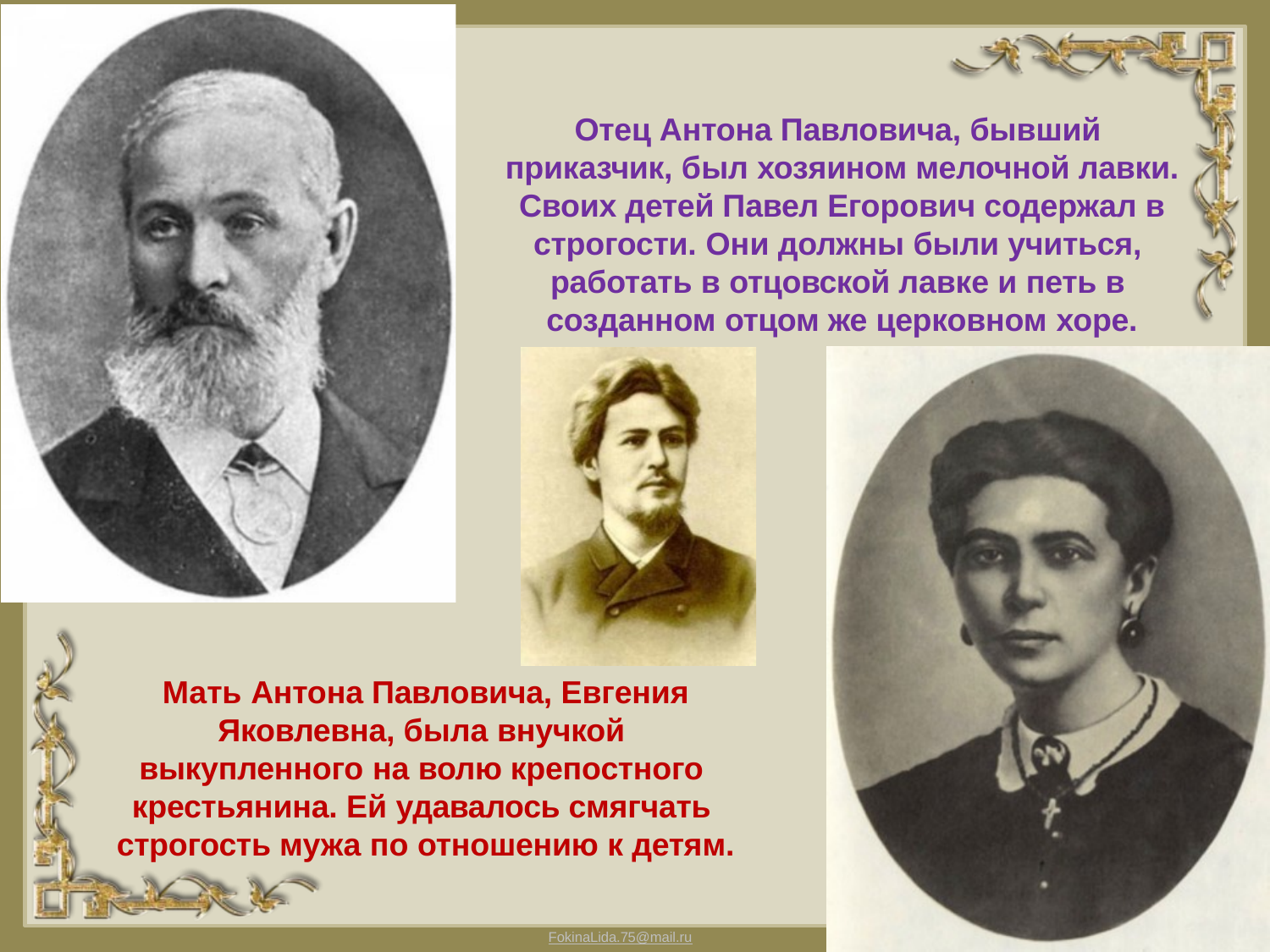

Отец Антона Павловича, бывший  приказчик, был хозяином мелочной лавки.  Своих детей Павел Егорович содержал в  строгости. Они должны были учиться,  работать в отцовской лавке и петь в  созданном отцом же церковном хоре.

Мать Антона Павловича, Евгения  Яковлевна, была внучкой  выкупленного на волю крепостного  крестьянина. Ей удавалось смягчать  строгость мужа по отношению к детям.
FokinaLida.75@mail.ru